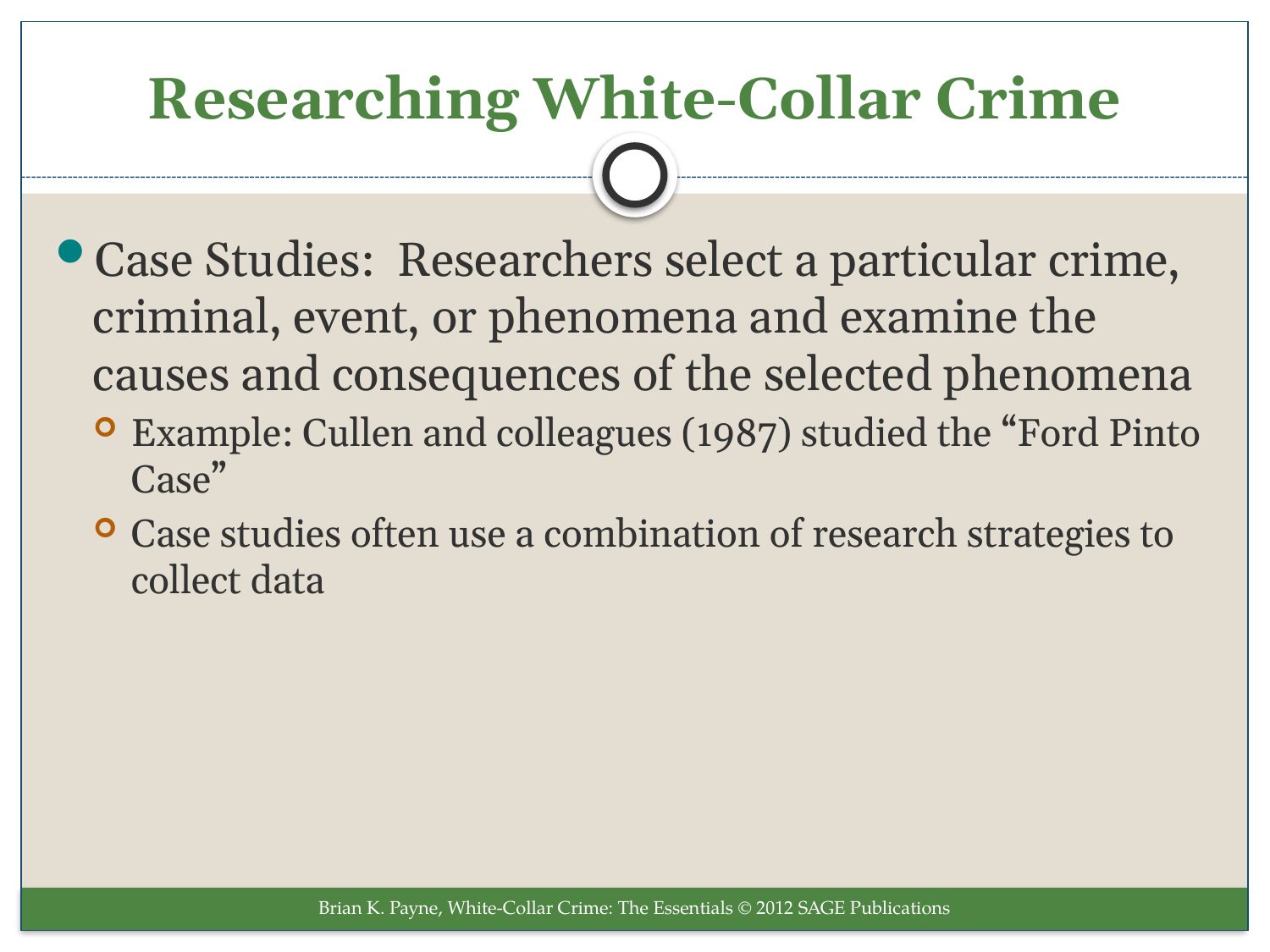

# Researching White-Collar Crime
Case Studies:  Researchers select a particular crime, criminal, event, or phenomena and examine the causes and consequences of the selected phenomena
Example: Cullen and colleagues (1987) studied the “Ford Pinto Case”
Case studies often use a combination of research strategies to collect data

Brian K. Payne, White-Collar Crime: The Essentials © 2012 SAGE Publications